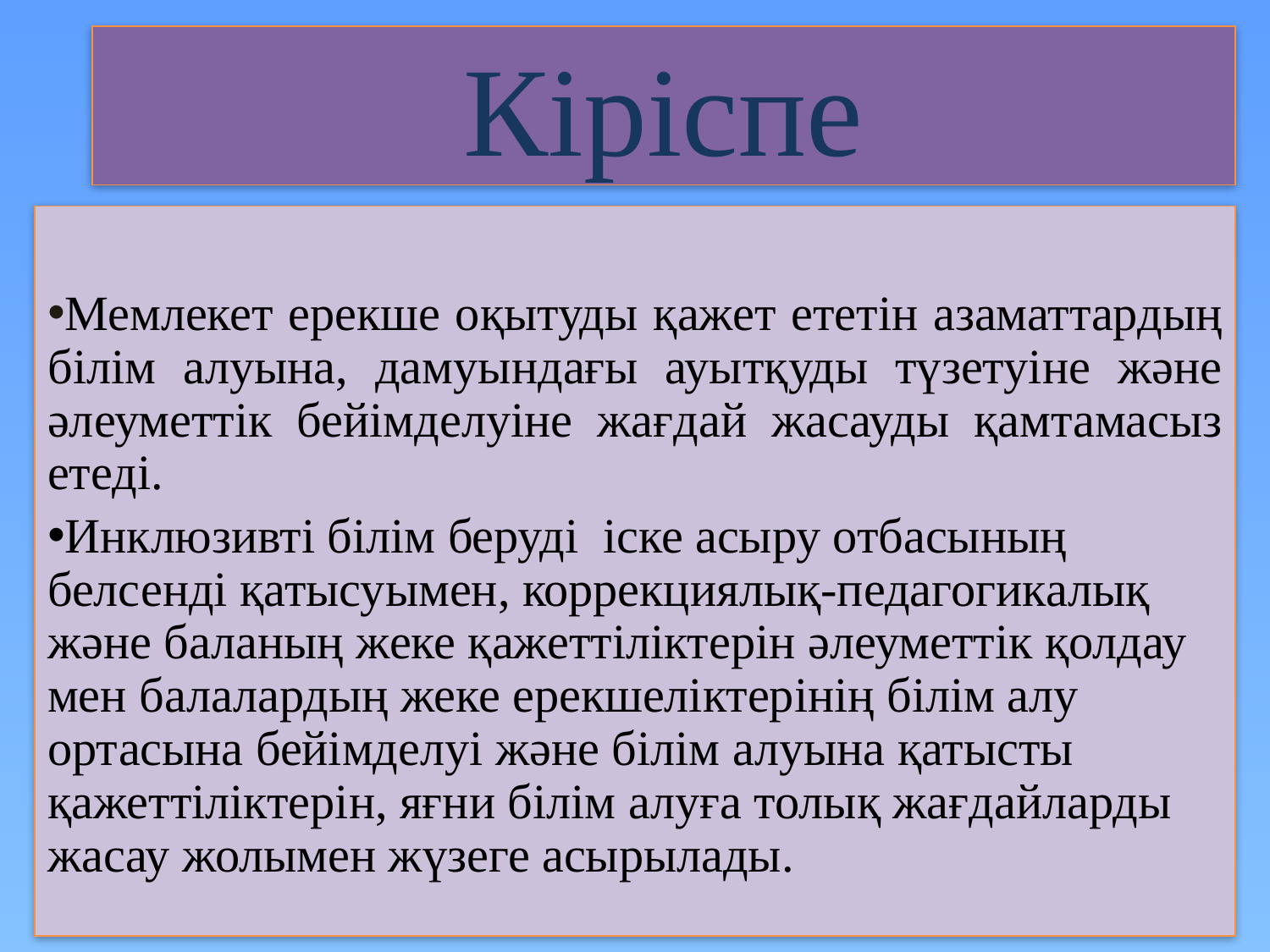

# Кіріспе

Мемлекет ерекше оқытуды қажет ететін азаматтардың білім алуына, дамуындағы ауытқуды түзетуіне және әлеуметтік бейімделуіне жағдай жасауды қамтамасыз етеді.
Инклюзивті білім беруді  іске асыру отбасының белсенді қатысуымен, коррекциялық-педагогикалық және баланың жеке қажеттіліктерін әлеуметтік қолдау мен балалардың жеке ерекшеліктерінің білім алу ортасына бейімделуі және білім алуына қатысты қажеттіліктерін, яғни білім алуға толық жағдайларды жасау жолымен жүзеге асырылады.